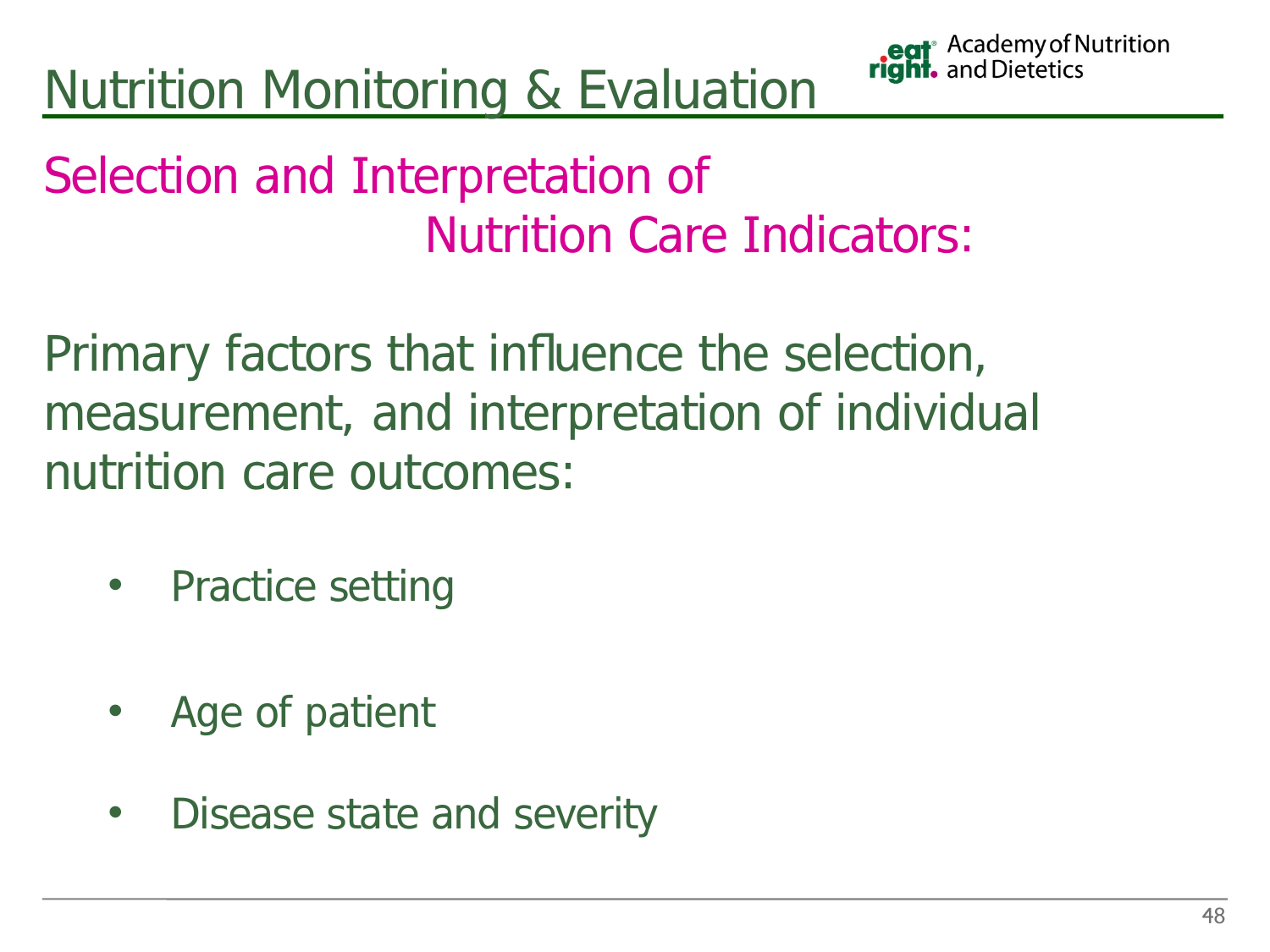

# Nutrition Monitoring & Evaluation
Selection and Interpretation of
			Nutrition Care Indicators:

Primary factors that influence the selection, measurement, and interpretation of individual nutrition care outcomes:

Practice setting

Age of patient

Disease state and severity
48